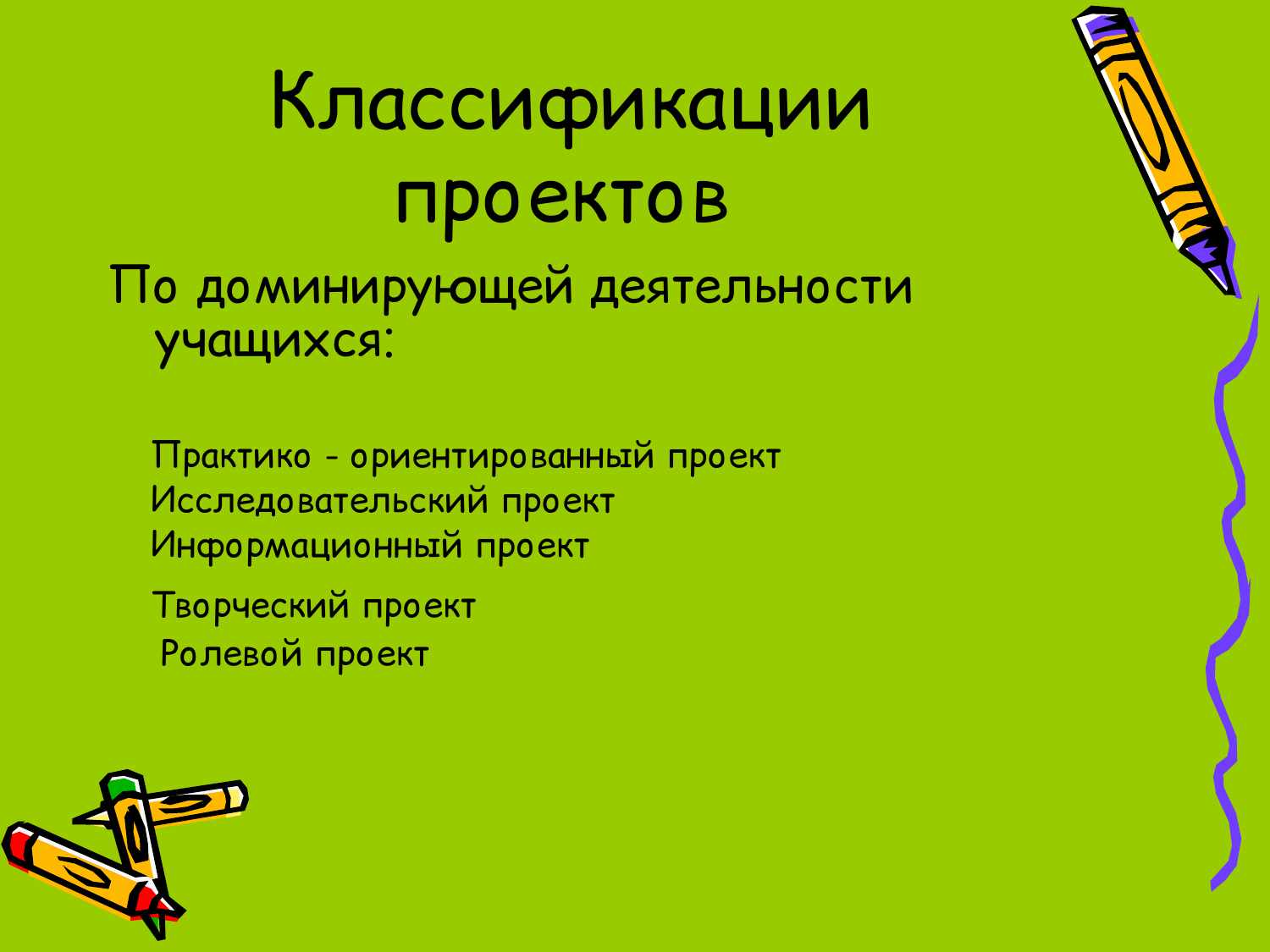

# Классификации проектов
По доминирующей деятельности учащихся:

    Практико - ориентированный проект
    Исследовательский проект
    Информационный проект
    Творческий проект
     Ролевой проект